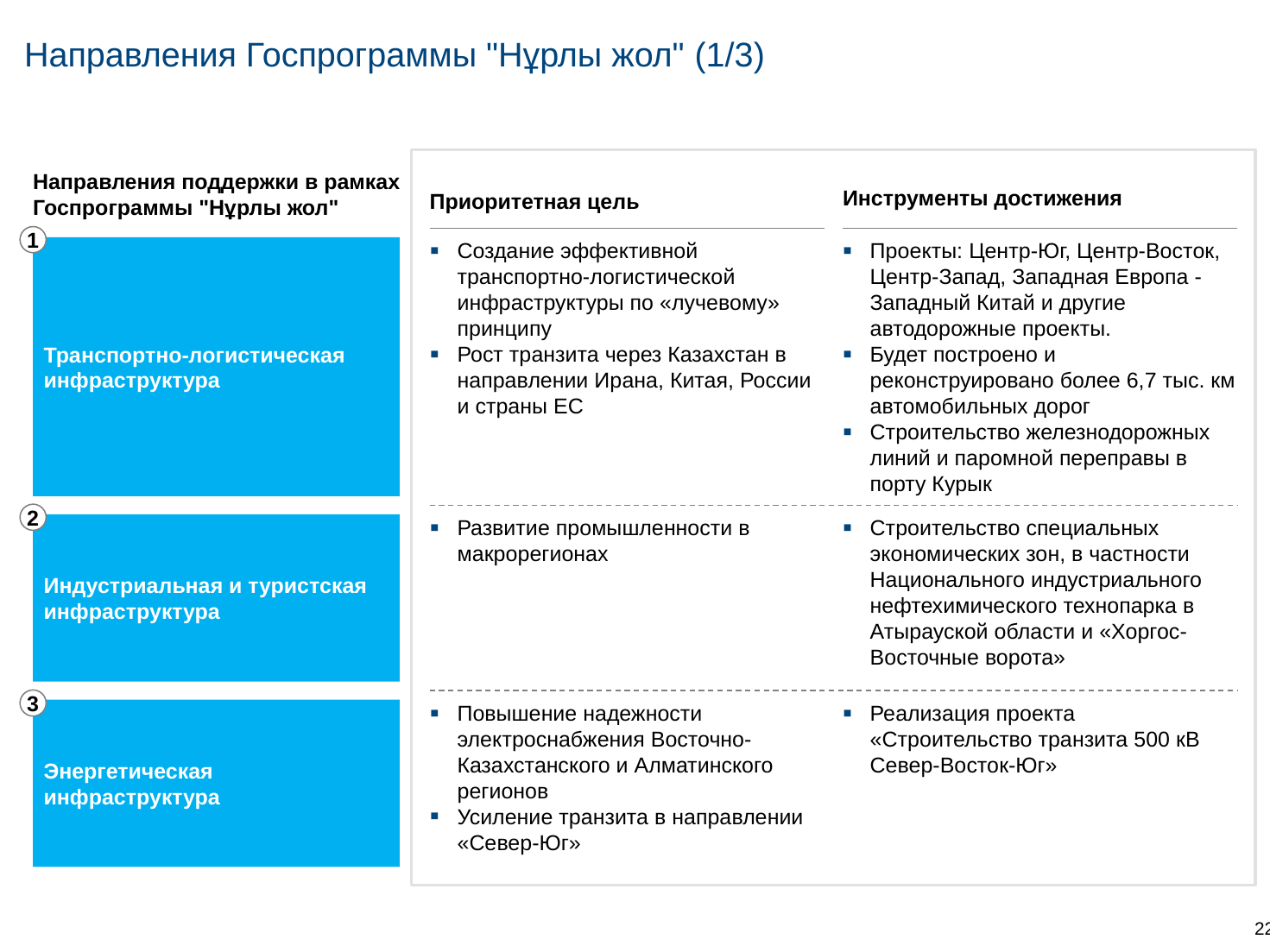

# Направления Госпрограммы "Нұрлы жол" (1/3)

Направления поддержки в рамках Госпрограммы "Нұрлы жол"
Инструменты достижения
Приоритетная цель
1
Транспортно-логистическая инфраструктура
Создание эффективной транспортно-логистической инфраструктуры по «лучевому» принципу
Рост транзита через Казахстан в направлении Ирана, Китая, России и страны ЕС
Проекты: Центр-Юг, Центр-Восток, Центр-Запад, Западная Европа - Западный Китай и другие автодорожные проекты.
Будет построено и реконструировано более 6,7 тыс. км автомобильных дорог
Строительство железнодорожных линий и паромной переправы в порту Курык
2
Индустриальная и туристская инфраструктура
Развитие промышленности в макрорегионах
Строительство специальных экономических зон, в частности Национального индустриального нефтехимического технопарка в Атырауской области и «Хоргос-Восточные ворота»
3
Энергетическая инфраструктура
Повышение надежности электроснабжения Восточно-Казахстанского и Алматинского регионов
Усиление транзита в направлении «Север-Юг»
Реализация проекта «Строительство транзита 500 кВ Север-Восток-Юг»